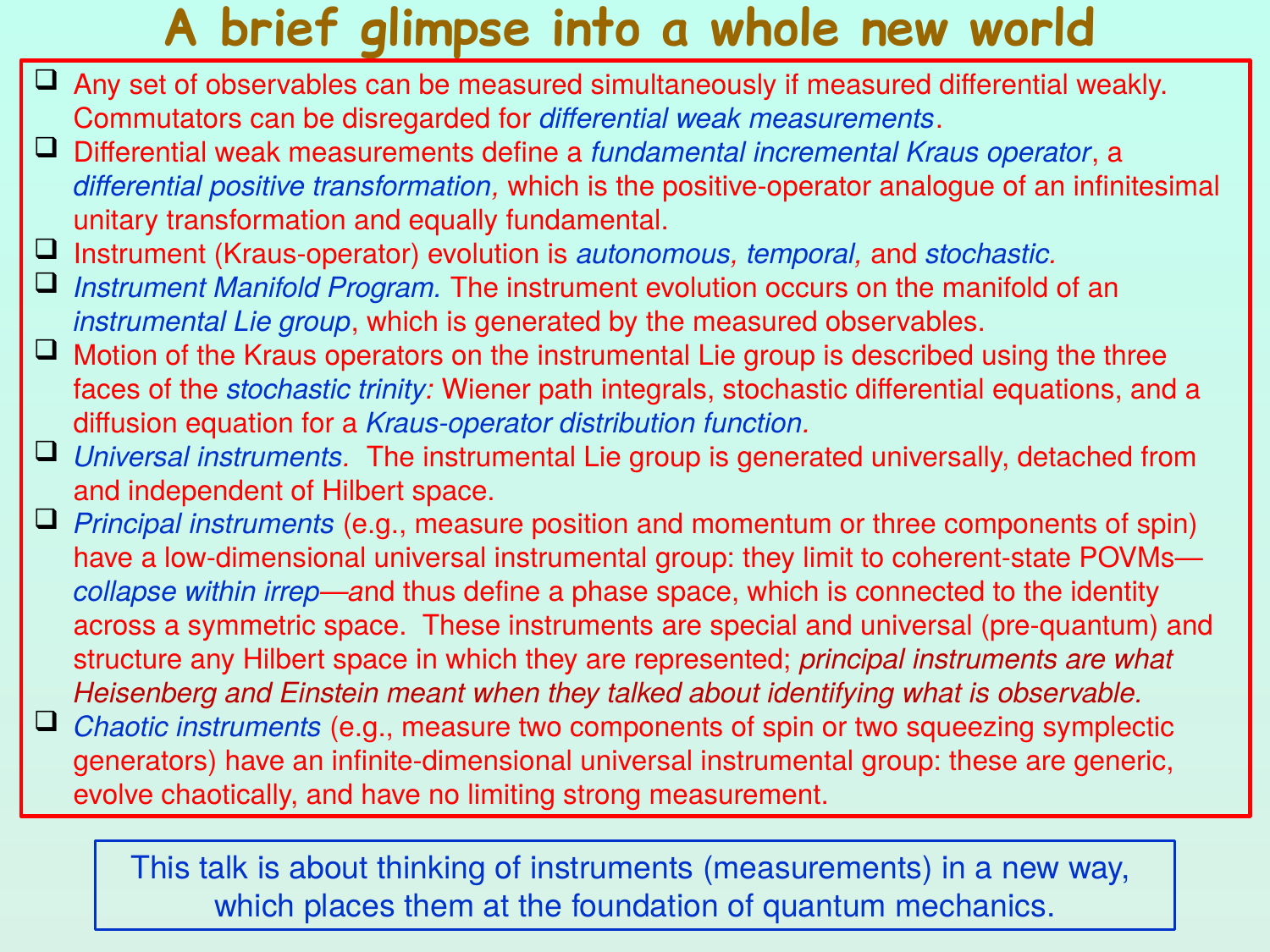

A brief glimpse into a whole new world
Any set of observables can be measured simultaneously if measured differential weakly.  Commutators can be disregarded for differential weak measurements.
Differential weak measurements define a fundamental incremental Kraus operator, a differential positive transformation, which is the positive-operator analogue of an infinitesimal unitary transformation and equally fundamental.
Instrument (Kraus-operator) evolution is autonomous, temporal, and stochastic.
Instrument Manifold Program. The instrument evolution occurs on the manifold of an instrumental Lie group, which is generated by the measured observables.
Motion of the Kraus operators on the instrumental Lie group is described using the three faces of the stochastic trinity: Wiener path integrals, stochastic differential equations, and a diffusion equation for a Kraus-operator distribution function.
Universal instruments.  The instrumental Lie group is generated universally, detached from and independent of Hilbert space.
Principal instruments (e.g., measure position and momentum or three components of spin) have a low-dimensional universal instrumental group: they limit to coherent-state POVMs—collapse within irrep—and thus define a phase space, which is connected to the identity across a symmetric space.  These instruments are special and universal (pre-quantum) and structure any Hilbert space in which they are represented; principal instruments are what Heisenberg and Einstein meant when they talked about identifying what is observable.
Chaotic instruments (e.g., measure two components of spin or two squeezing symplectic generators) have an infinite-dimensional universal instrumental group: these are generic, evolve chaotically, and have no limiting strong measurement.
This talk is about thinking of instruments (measurements) in a new way,
which places them at the foundation of quantum mechanics.